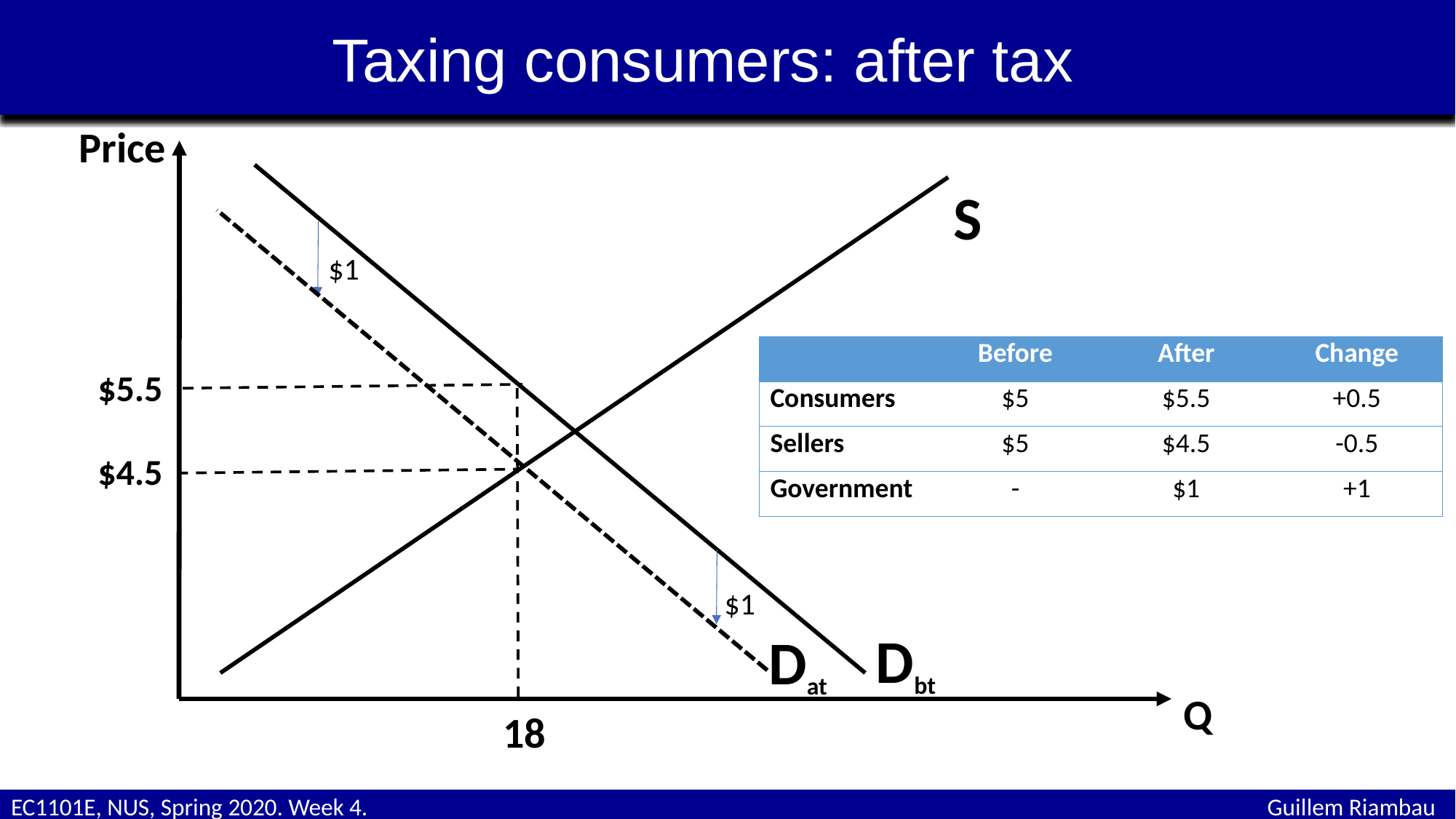

Taxing consumers: after tax
Price
S
$1
|  | Before | After | Change |
| --- | --- | --- | --- |
| Consumers | $5 | $5.5 | +0.5 |
| Sellers | $5 | $4.5 | -0.5 |
| Government | - | $1 | +1 |
$5.5
$4.5
$1
Dbt
Dat
Q
18
EC1101E, NUS, Spring 2020. Week 4.                                                                                                                                                                     Guillem Riambau